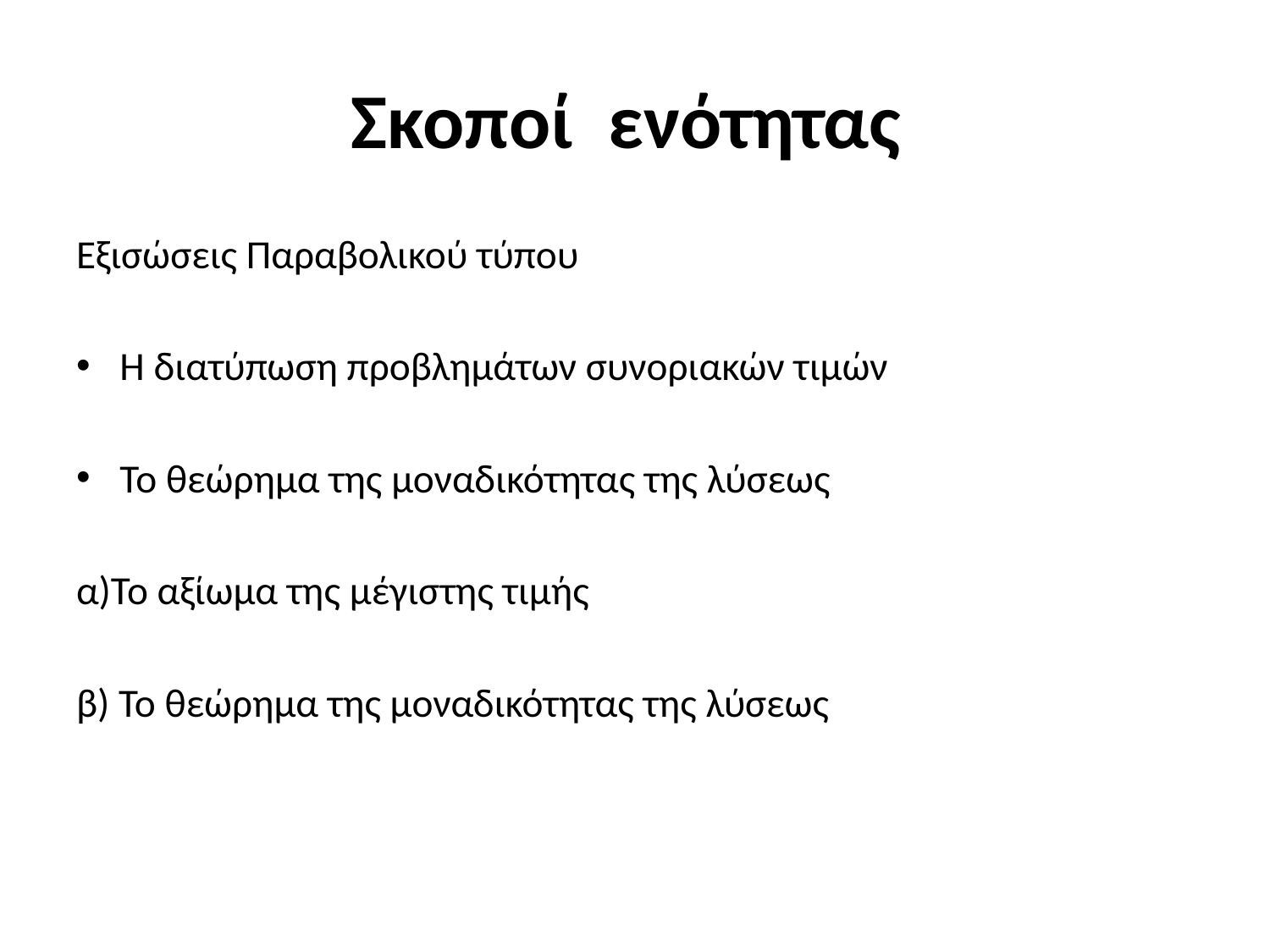

# Σκοποί  ενότητας
Εξισώσεις Παραβολικού τύπου

Η διατύπωση προβλημάτων συνοριακών τιμών

Το θεώρημα της μοναδικότητας της λύσεως

α)Το αξίωμα της μέγιστης τιμής

β) Το θεώρημα της μοναδικότητας της λύσεως